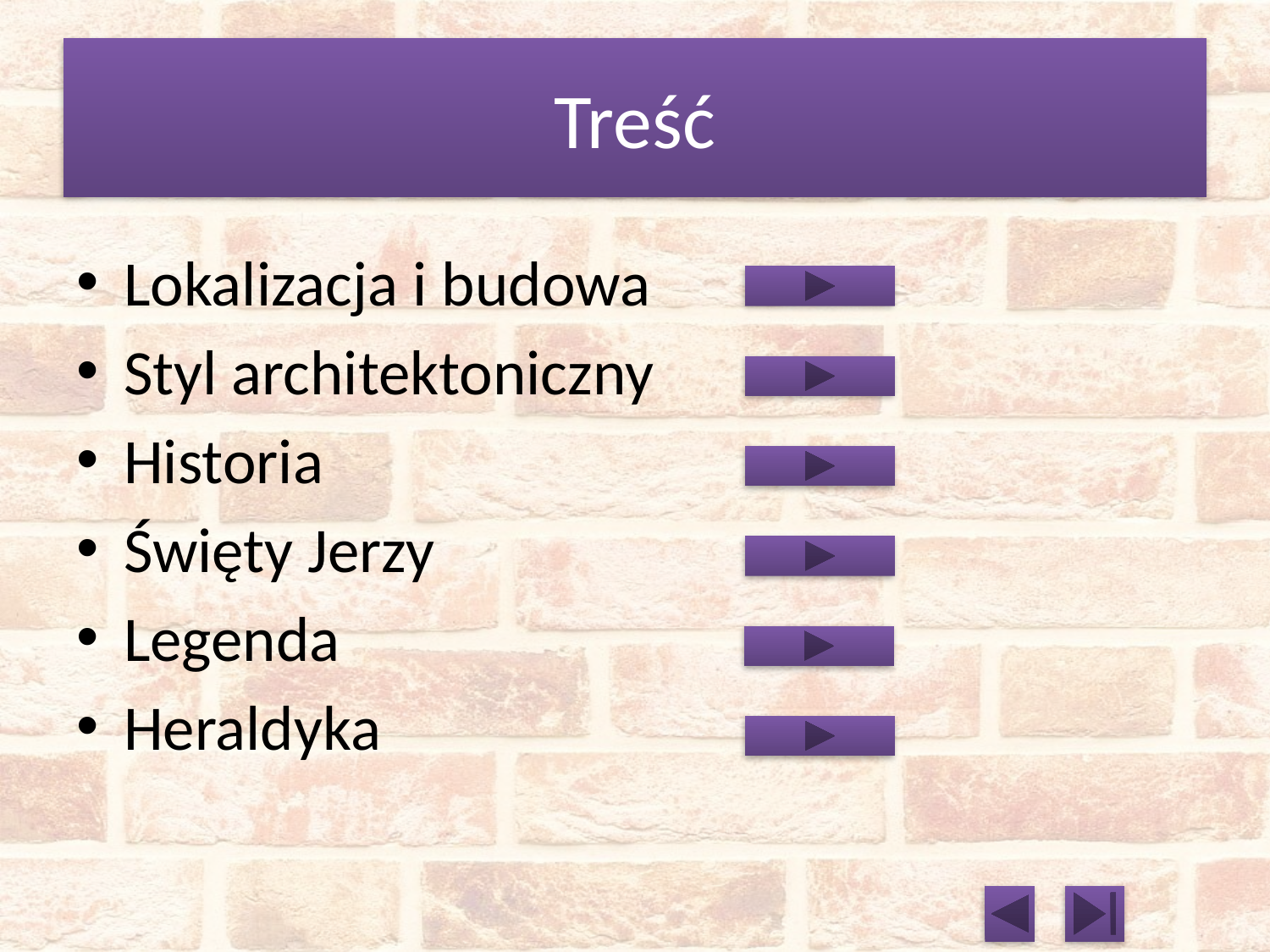

# Treść
Lokalizacja i budowa
Styl architektoniczny
Historia
Święty Jerzy
Legenda
Heraldyka